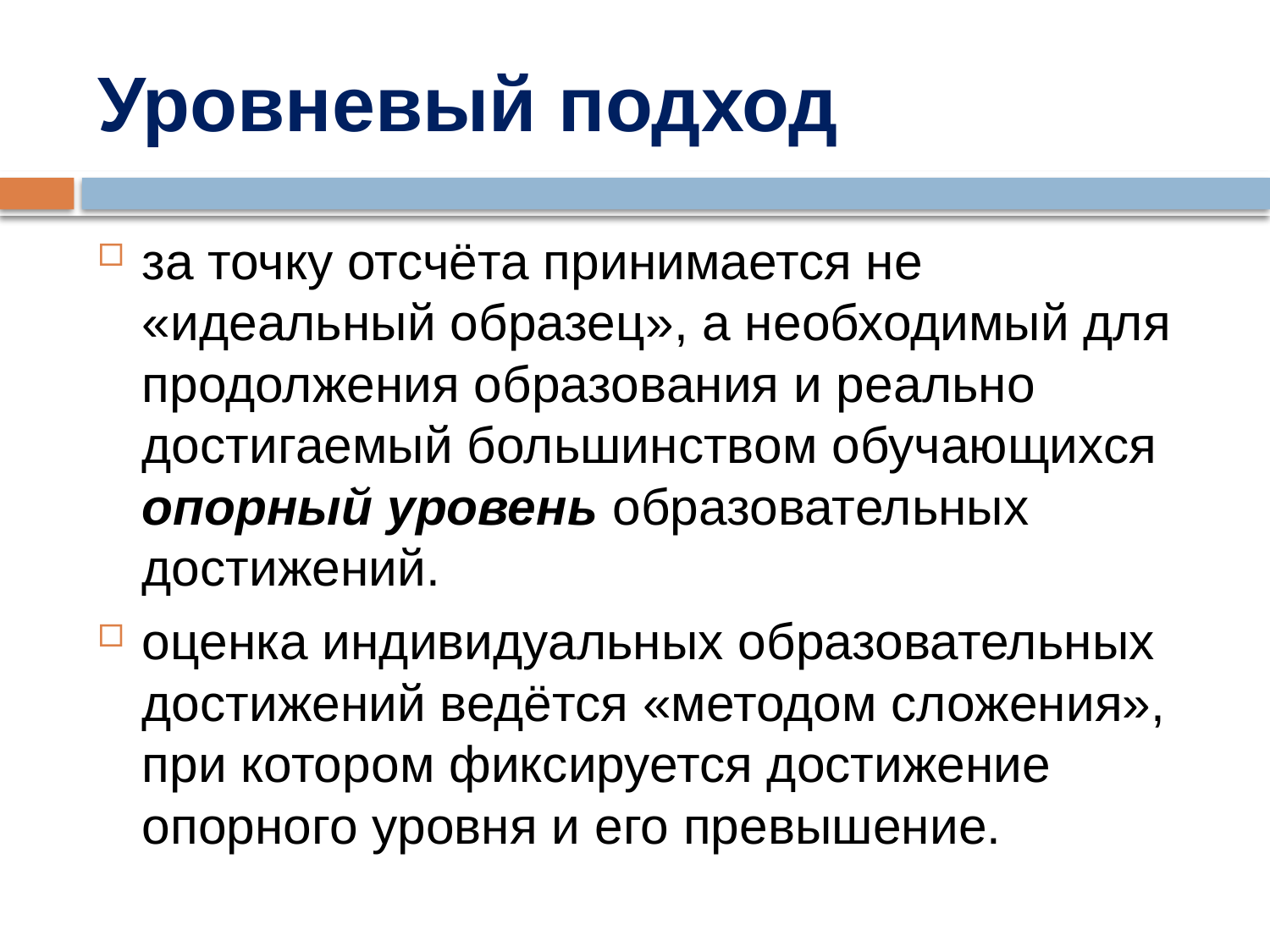

# Уровневый подход
за точку отсчёта принимается не «идеальный образец», а необходимый для продолжения образования и реально достигаемый большинством обучающихся опорный уровень образовательных достижений.
оценка индивидуальных образовательных достижений ведётся «методом сложения», при котором фиксируется достижение опорного уровня и его превышение.